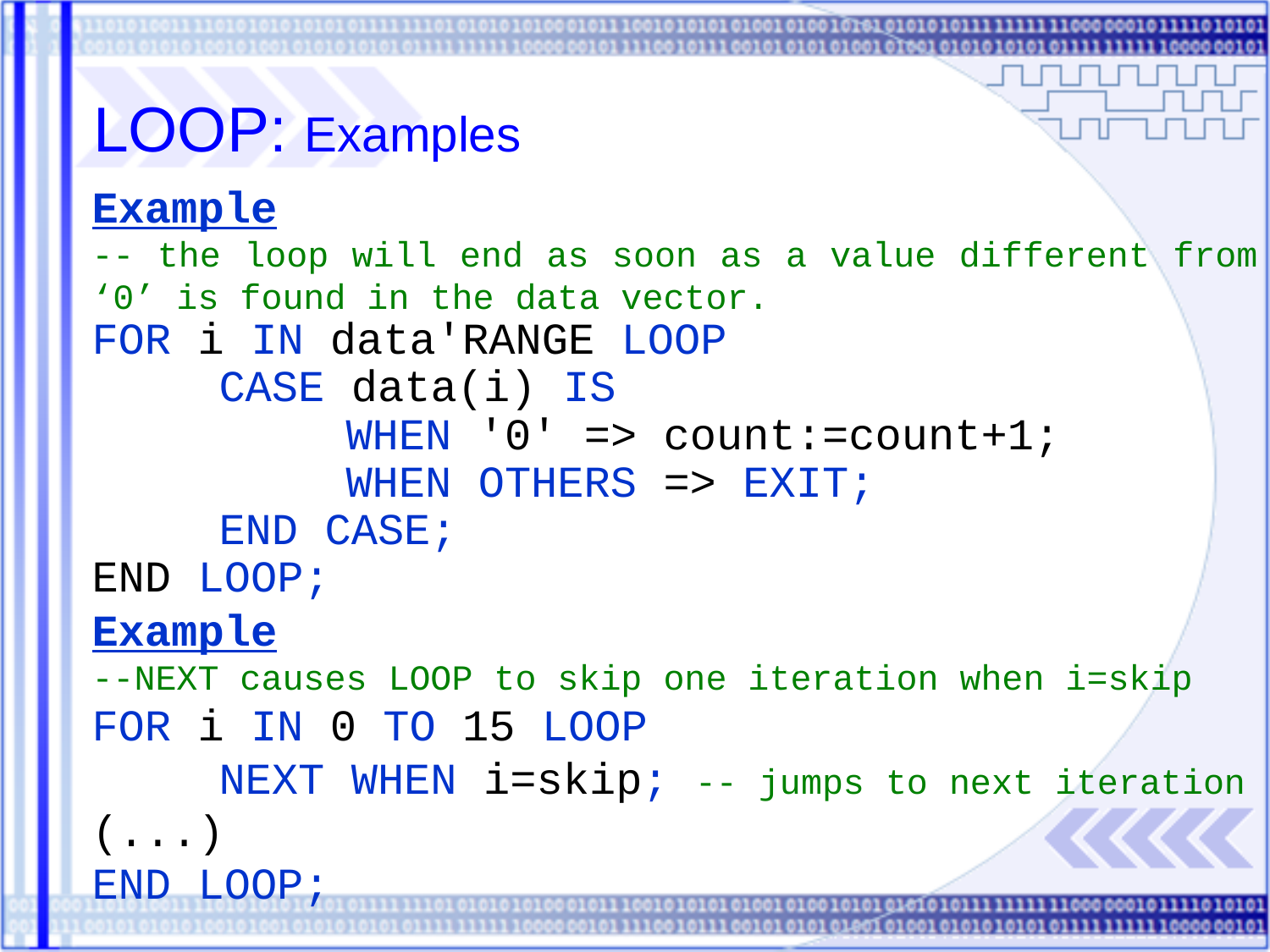

LOOP: Examples
Example
-- the loop will end as soon as a value different from ‘0’ is found in the data vector.
FOR i IN data'RANGE LOOP
	CASE data(i) IS
		WHEN '0' => count:=count+1;
		WHEN OTHERS => EXIT;
	END CASE;
END LOOP;
Example
--NEXT causes LOOP to skip one iteration when i=skip
FOR i IN 0 TO 15 LOOP
	NEXT WHEN i=skip; -- jumps to next iteration
(...)
END LOOP;